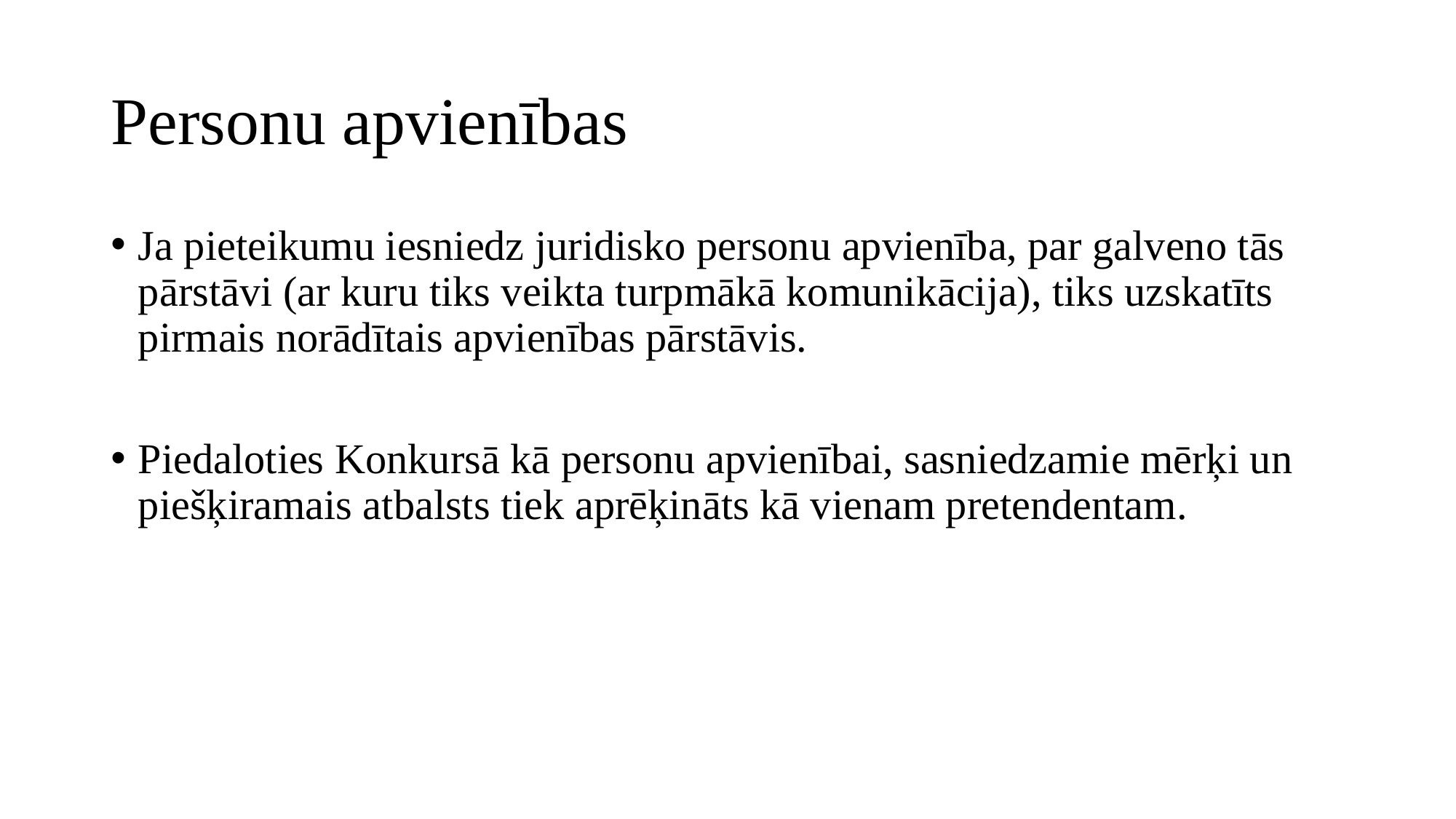

# Personu apvienības
Ja pieteikumu iesniedz juridisko personu apvienība, par galveno tās pārstāvi (ar kuru tiks veikta turpmākā komunikācija), tiks uzskatīts pirmais norādītais apvienības pārstāvis.

Piedaloties Konkursā kā personu apvienībai, sasniedzamie mērķi un piešķiramais atbalsts tiek aprēķināts kā vienam pretendentam.